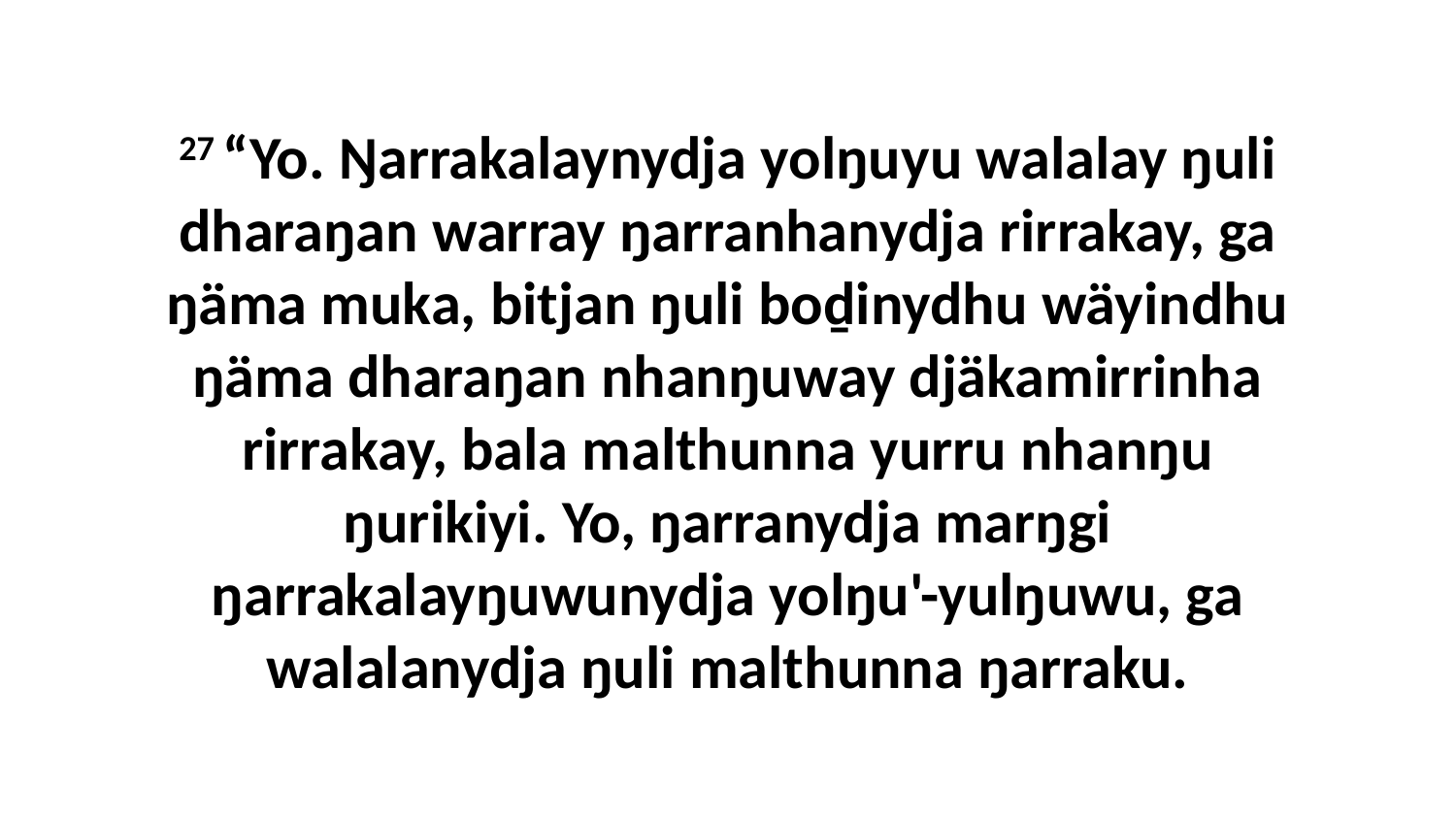

27 “Yo. Ŋarrakalaynydja yolŋuyu walalay ŋuli dharaŋan warray ŋarranhanydja rirrakay, ga ŋäma muka, bitjan ŋuli boḏinydhu wäyindhu ŋäma dharaŋan nhanŋuway djäkamirrinha rirrakay, bala malthunna yurru nhanŋu ŋurikiyi. Yo, ŋarranydja marŋgi ŋarrakalayŋuwunydja yolŋu'-yulŋuwu, ga walalanydja ŋuli malthunna ŋarraku.